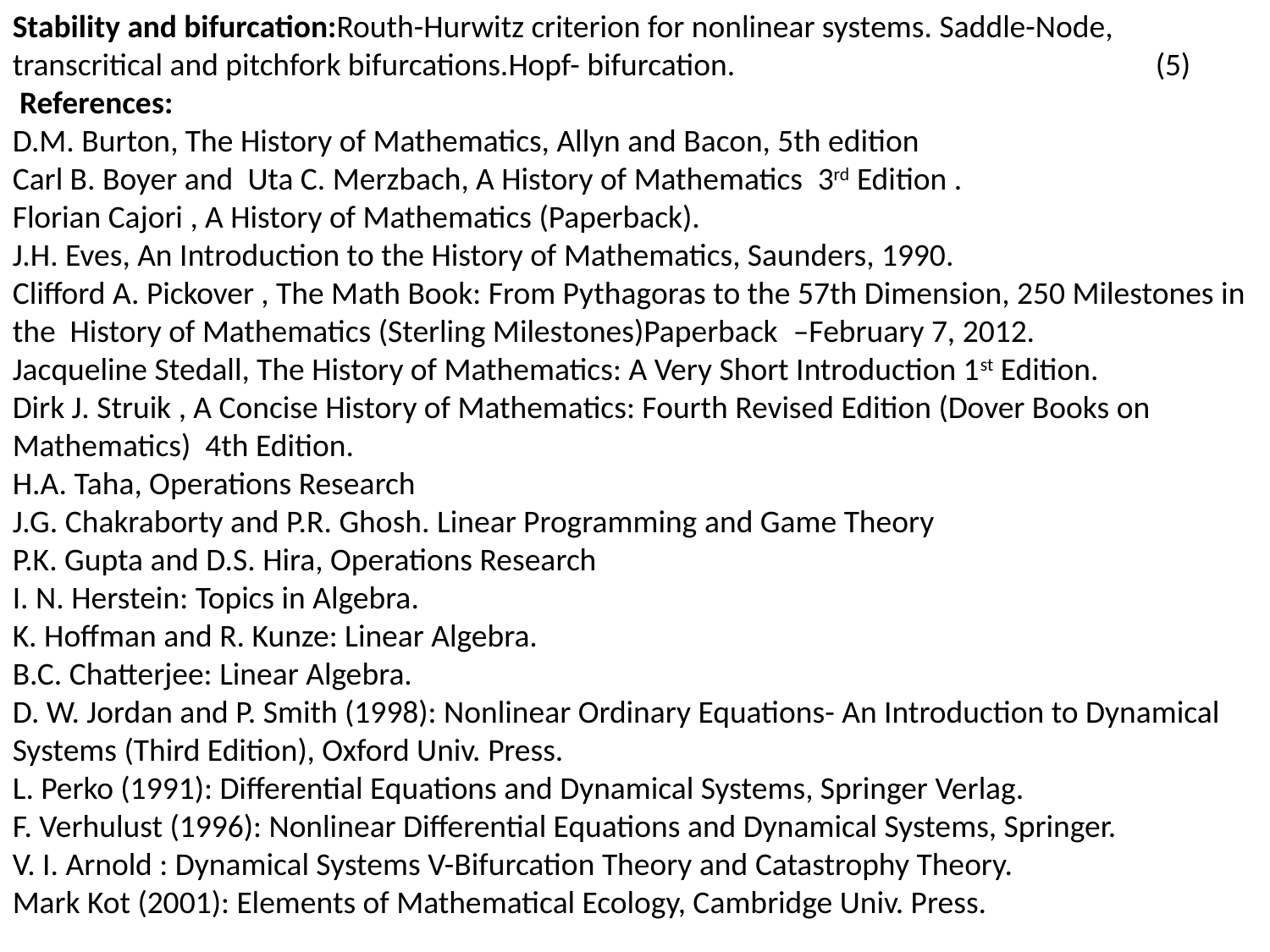

Stability and bifurcation:Routh-Hurwitz criterion for nonlinear systems. Saddle-Node, transcritical and pitchfork bifurcations.Hopf- bifurcation.				(5)
 References:
D.M. Burton, The History of Mathematics, Allyn and Bacon, 5th edition
Carl B. Boyer and  Uta C. Merzbach, A History of Mathematics  3rd Edition .
Florian Cajori , A History of Mathematics (Paperback).
J.H. Eves, An Introduction to the History of Mathematics, Saunders, 1990.
Clifford A. Pickover , The Math Book: From Pythagoras to the 57th Dimension, 250 Milestones in the  History of Mathematics (Sterling Milestones)Paperback  –February 7, 2012.
Jacqueline Stedall, The History of Mathematics: A Very Short Introduction 1st Edition.
Dirk J. Struik , A Concise History of Mathematics: Fourth Revised Edition (Dover Books on Mathematics)  4th Edition.
H.A. Taha, Operations Research
J.G. Chakraborty and P.R. Ghosh. Linear Programming and Game Theory
P.K. Gupta and D.S. Hira, Operations Research
I. N. Herstein: Topics in Algebra.
K. Hoffman and R. Kunze: Linear Algebra.
B.C. Chatterjee: Linear Algebra.
D. W. Jordan and P. Smith (1998): Nonlinear Ordinary Equations- An Introduction to Dynamical Systems (Third Edition), Oxford Univ. Press.
L. Perko (1991): Differential Equations and Dynamical Systems, Springer Verlag.
F. Verhulust (1996): Nonlinear Differential Equations and Dynamical Systems, Springer.
V. I. Arnold : Dynamical Systems V-Bifurcation Theory and Catastrophy Theory.
Mark Kot (2001): Elements of Mathematical Ecology, Cambridge Univ. Press.